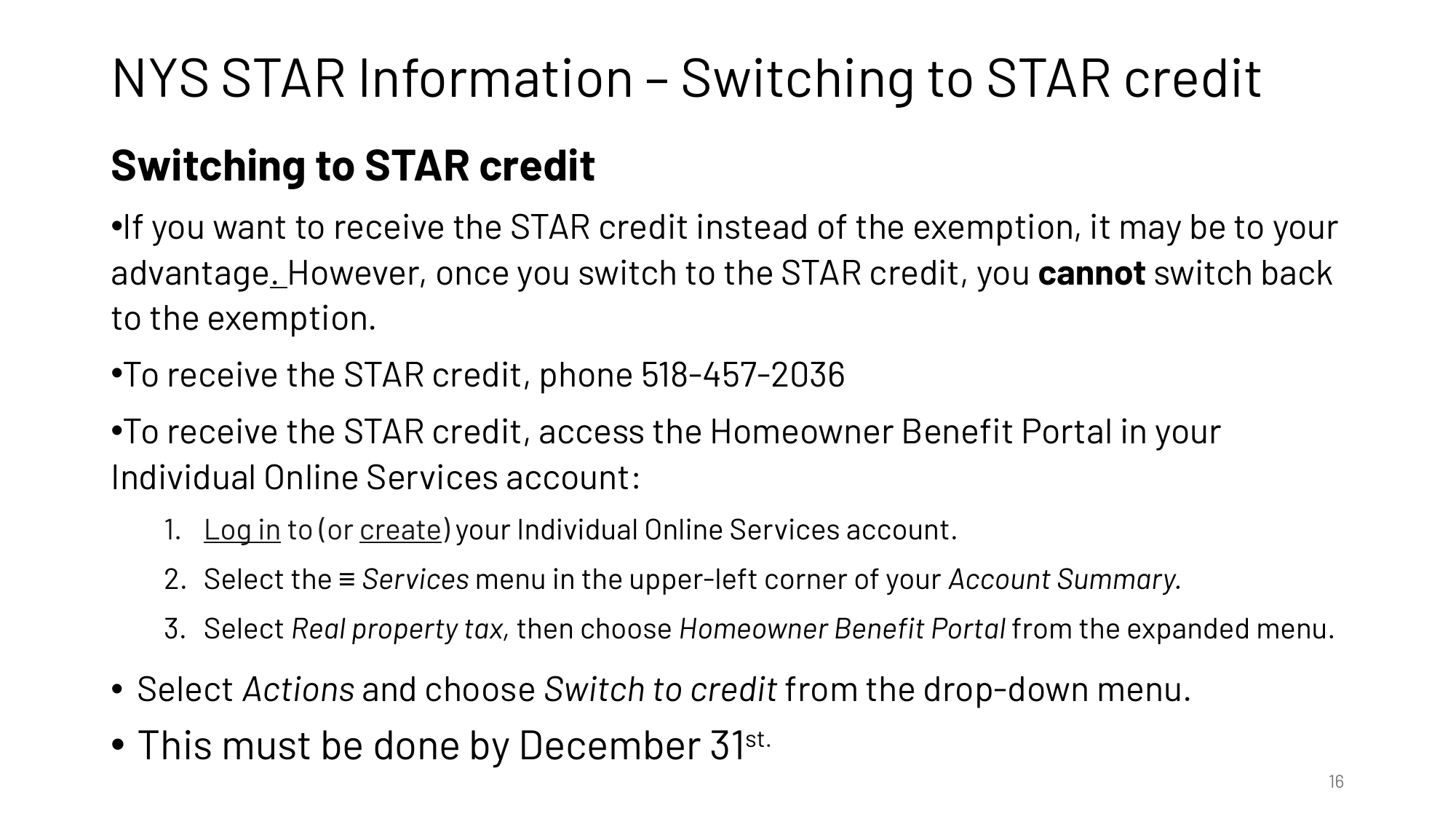

# NYS STAR Information – Switching to STAR credit
Switching to STAR credit
If you want to receive the STAR credit instead of the exemption, it may be to your advantage. However, once you switch to the STAR credit, you cannot switch back to the exemption.
To receive the STAR credit, phone 518-457-2036
To receive the STAR credit, access the Homeowner Benefit Portal in your Individual Online Services account:
Log in to (or create) your Individual Online Services account.
Select the ≡ Services menu in the upper-left corner of your Account Summary.
Select Real property tax, then choose Homeowner Benefit Portal from the expanded menu.
Select Actions and choose Switch to credit from the drop-down menu.
This must be done by December 31st.

16